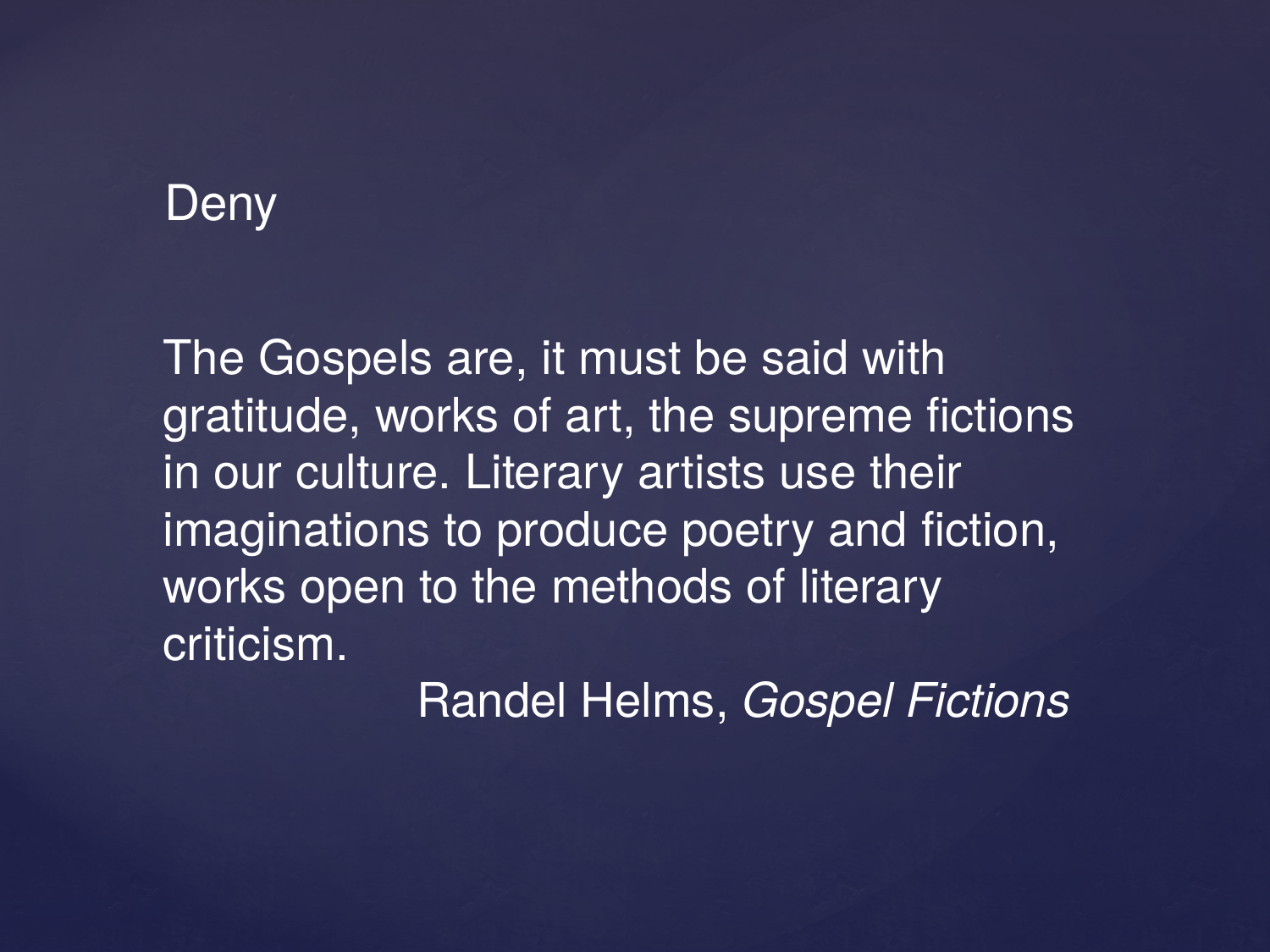

Deny
The Gospels are, it must be said with gratitude, works of art, the supreme fictions in our culture. Literary artists use their imaginations to produce poetry and fiction, works open to the methods of literary criticism.
		Randel Helms, Gospel Fictions